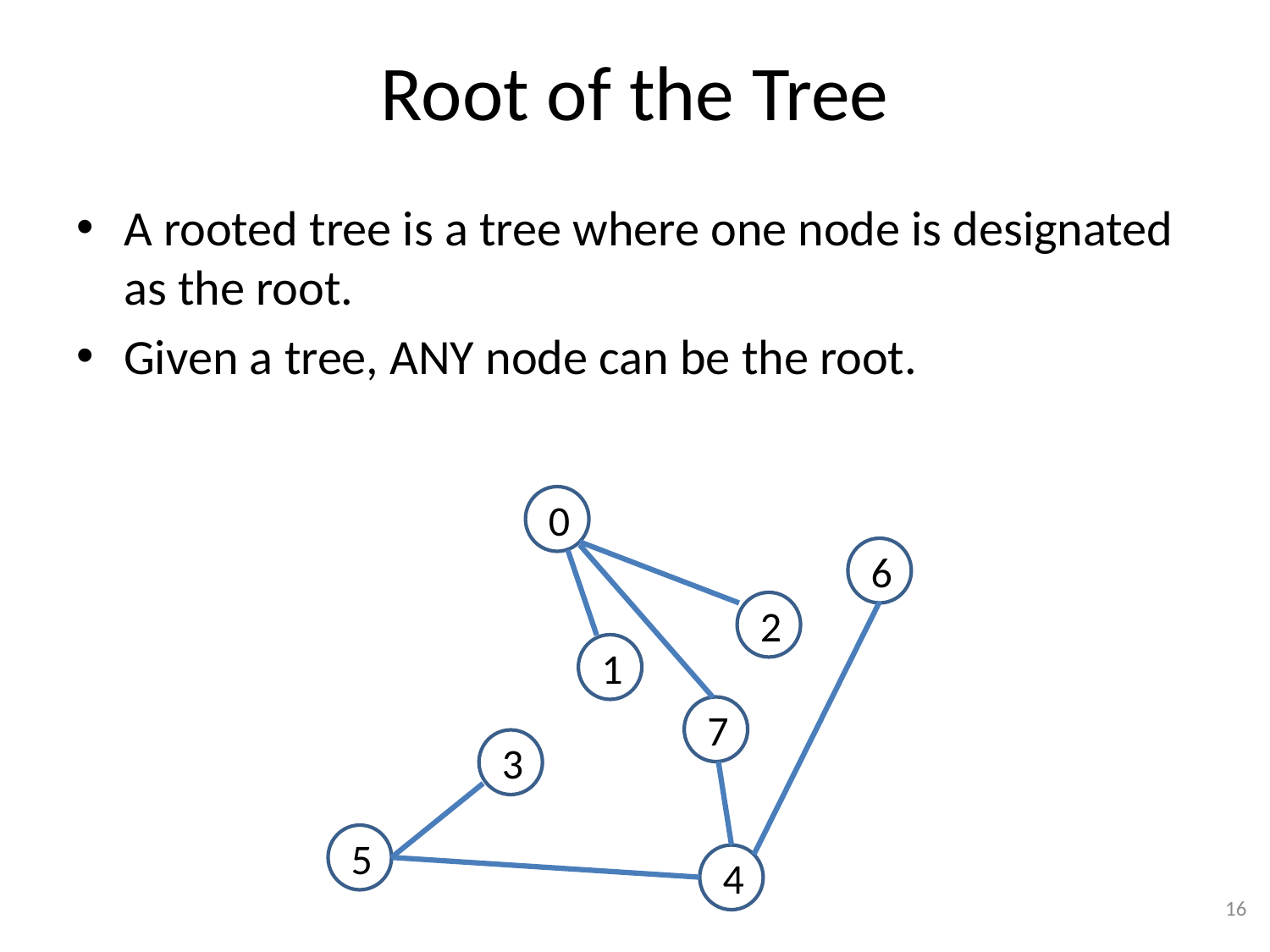

# Root of the Tree
A rooted tree is a tree where one node is designated as the root.
Given a tree, ANY node can be the root.

 0

 6

 2

 1

 7

 3

 5

 4
16